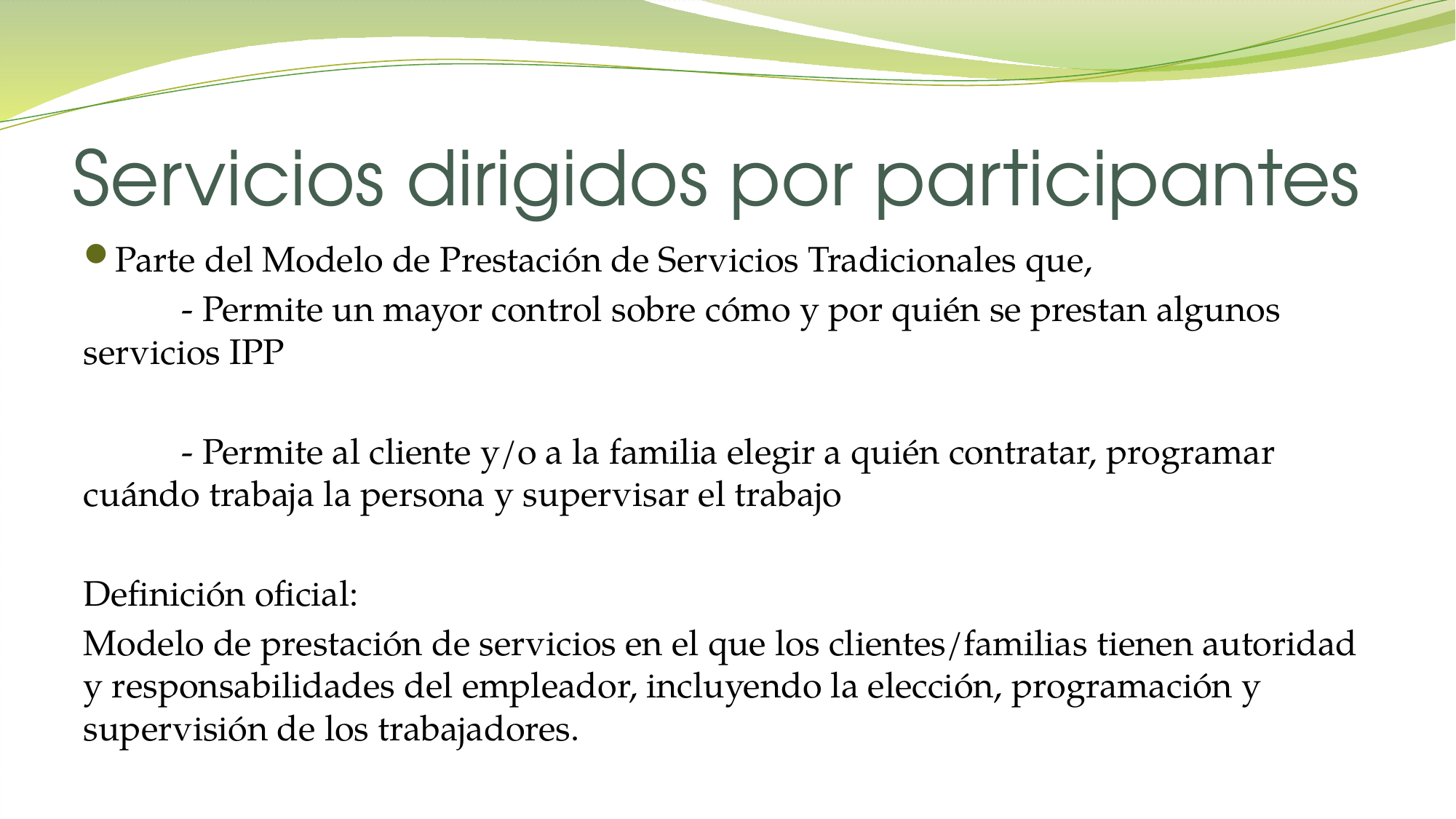

# Servicios dirigidos por participantes
Parte del Modelo de Prestación de Servicios Tradicionales que,
	- Permite un mayor control sobre cómo y por quién se prestan algunos servicios IPP

	- Permite al cliente y/o a la familia elegir a quién contratar, programar cuándo trabaja la persona y supervisar el trabajo

Definición oficial:
Modelo de prestación de servicios en el que los clientes/familias tienen autoridad y responsabilidades del empleador, incluyendo la elección, programación y supervisión de los trabajadores.